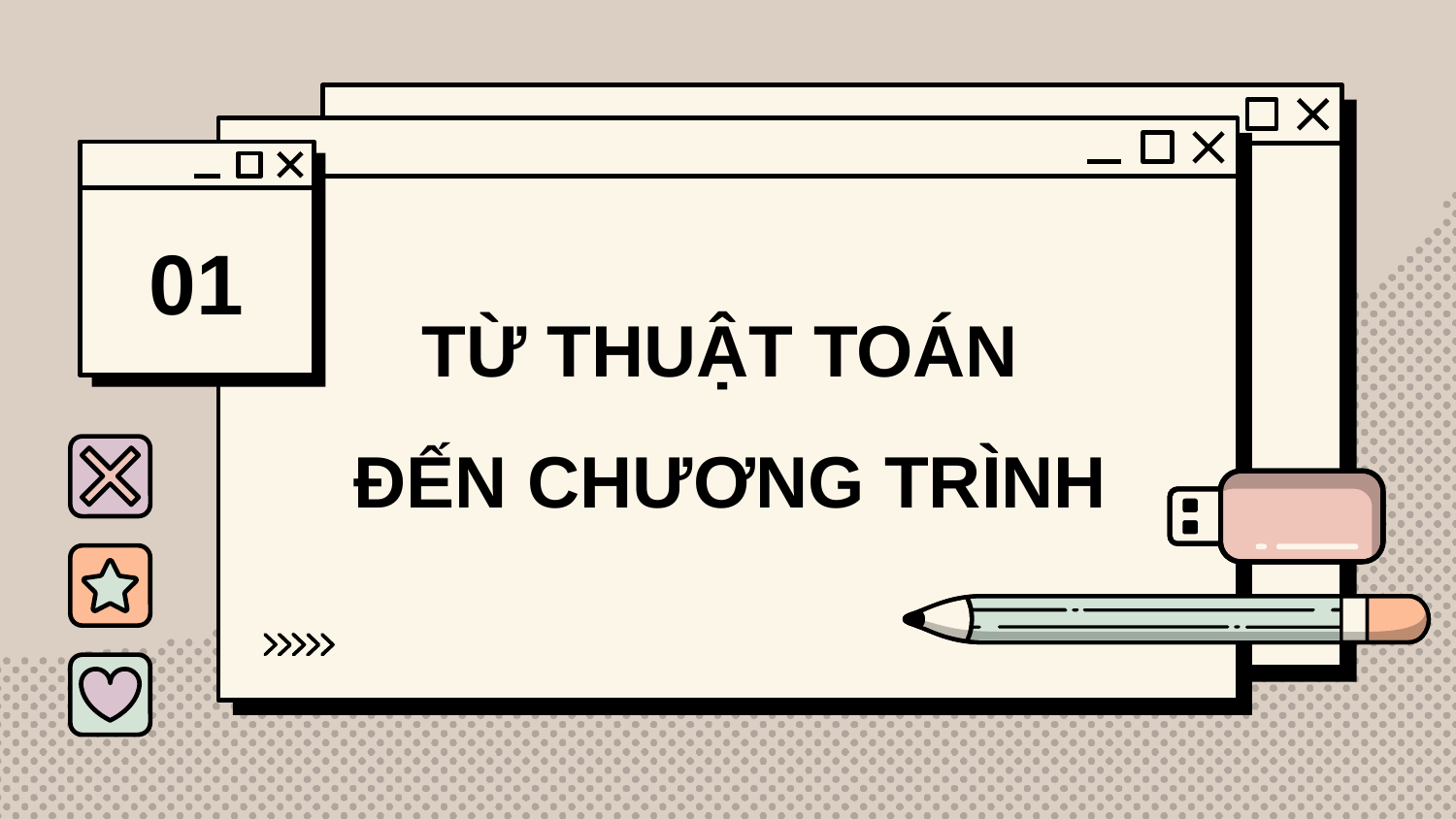

01
TỪ THUẬT TOÁN
ĐẾN CHƯƠNG TRÌNH